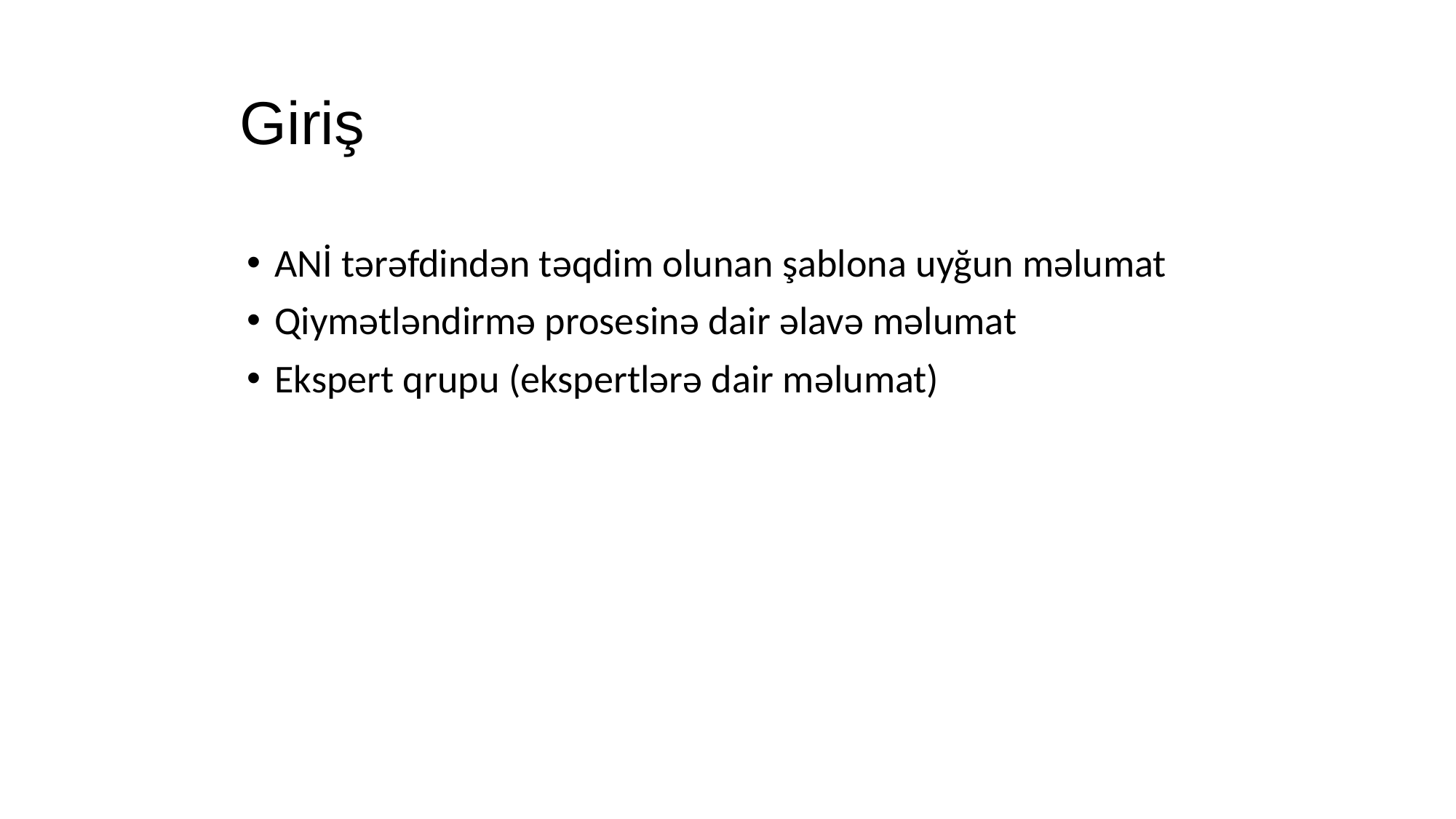

# Giriş
ANİ tərəfdindən təqdim olunan şablona uyğun məlumat
Qiymətləndirmə prosesinə dair əlavə məlumat
Ekspert qrupu (ekspertlərə dair məlumat)